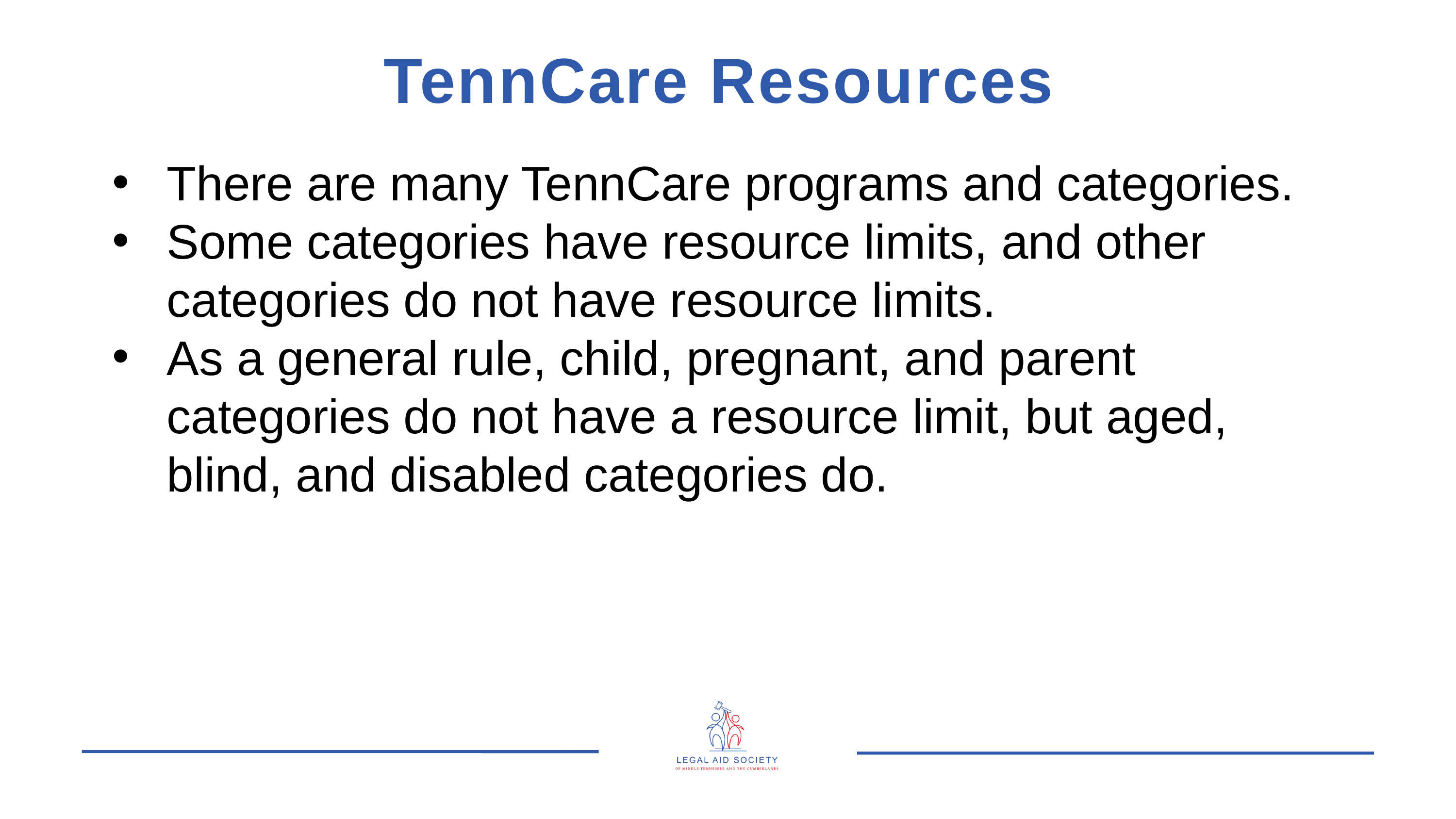

TennCare Resources
There are many TennCare programs and categories.
Some categories have resource limits, and other categories do not have resource limits.
As a general rule, child, pregnant, and parent categories do not have a resource limit, but aged, blind, and disabled categories do.